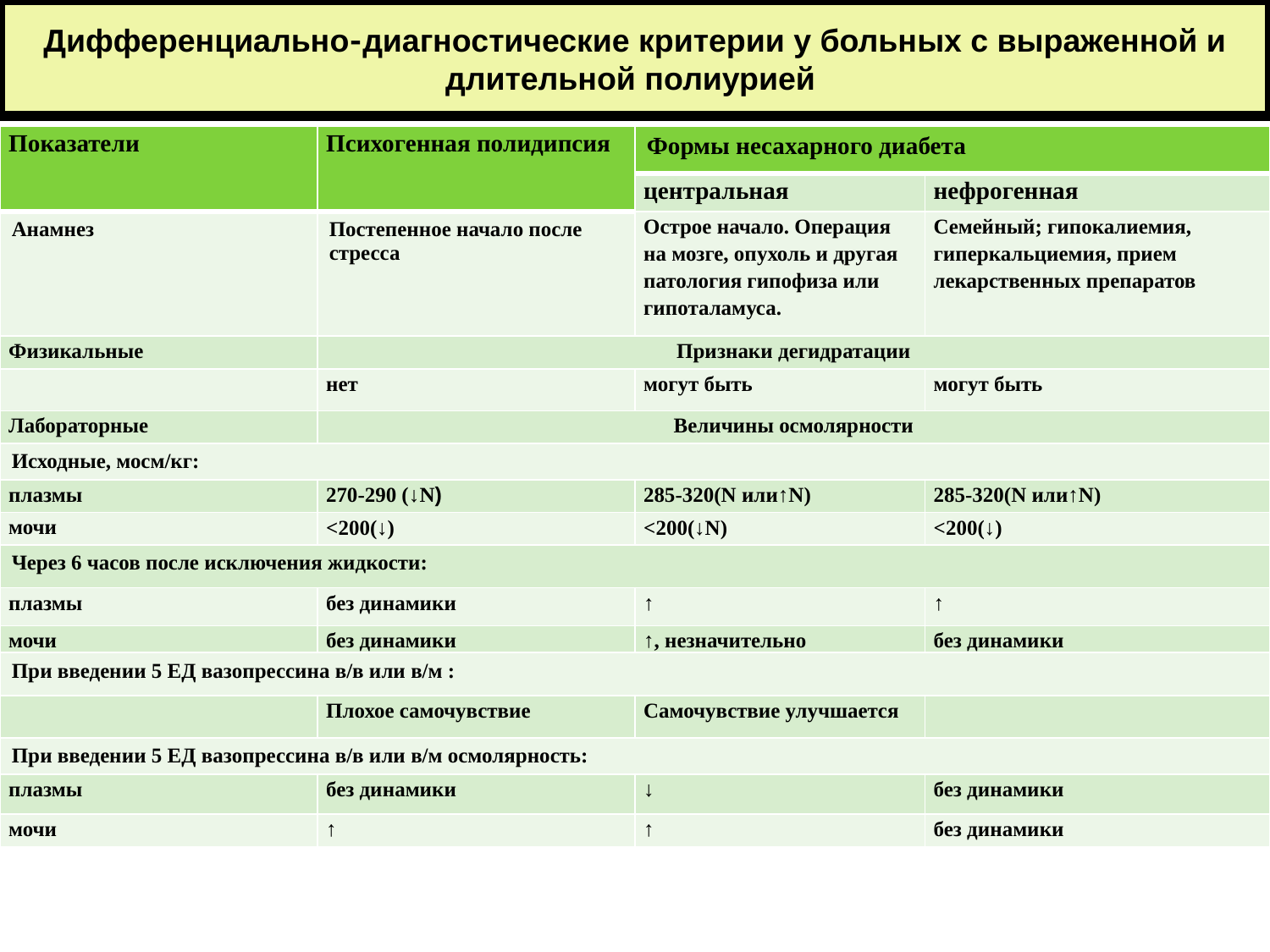

# Дифференциально-диагностические критерии у больных с выраженной и длительной полиурией
| Показатели | Психогенная полидипсия | Формы несахарного диабета |  |
| --- | --- | --- | --- |
|  |  | центральная | нефрогенная |
| Анамнез | Постепенное начало после стресса | Острое начало. Операция на мозге, опухоль и другая патология гипофиза или гипоталамуса. | Семейный; гипокалиемия, гиперкальциемия, прием лекарственных препаратов |
| Физикальные | Признаки дегидратации |  |  |
|  | нет | могут быть | могут быть |
| Лабораторные | Величины осмолярности |  |  |
| Исходные, мосм/кг: |  |  |  |
| плазмы | 270-290 (↓N) | 285-320(N или↑N) | 285-320(N или↑N) |
| мочи | <200(↓) | <200(↓N) | <200(↓) |
| Через 6 часов после исключения жидкости: |  |  |  |
| плазмы | без динамики | ↑ | ↑ |
| мочи | без динамики | ↑, незначительно | без динамики |
| При введении 5 ЕД вазопрессина в/в или в/м : |  |  |  |
|  | Плохое самочувствие | Самочувствие улучшается |  |
| При введении 5 ЕД вазопрессина в/в или в/м осмолярность: |  |  |  |
| плазмы | без динамики | ↓ | без динамики |
| мочи | ↑ | ↑ | без динамики |